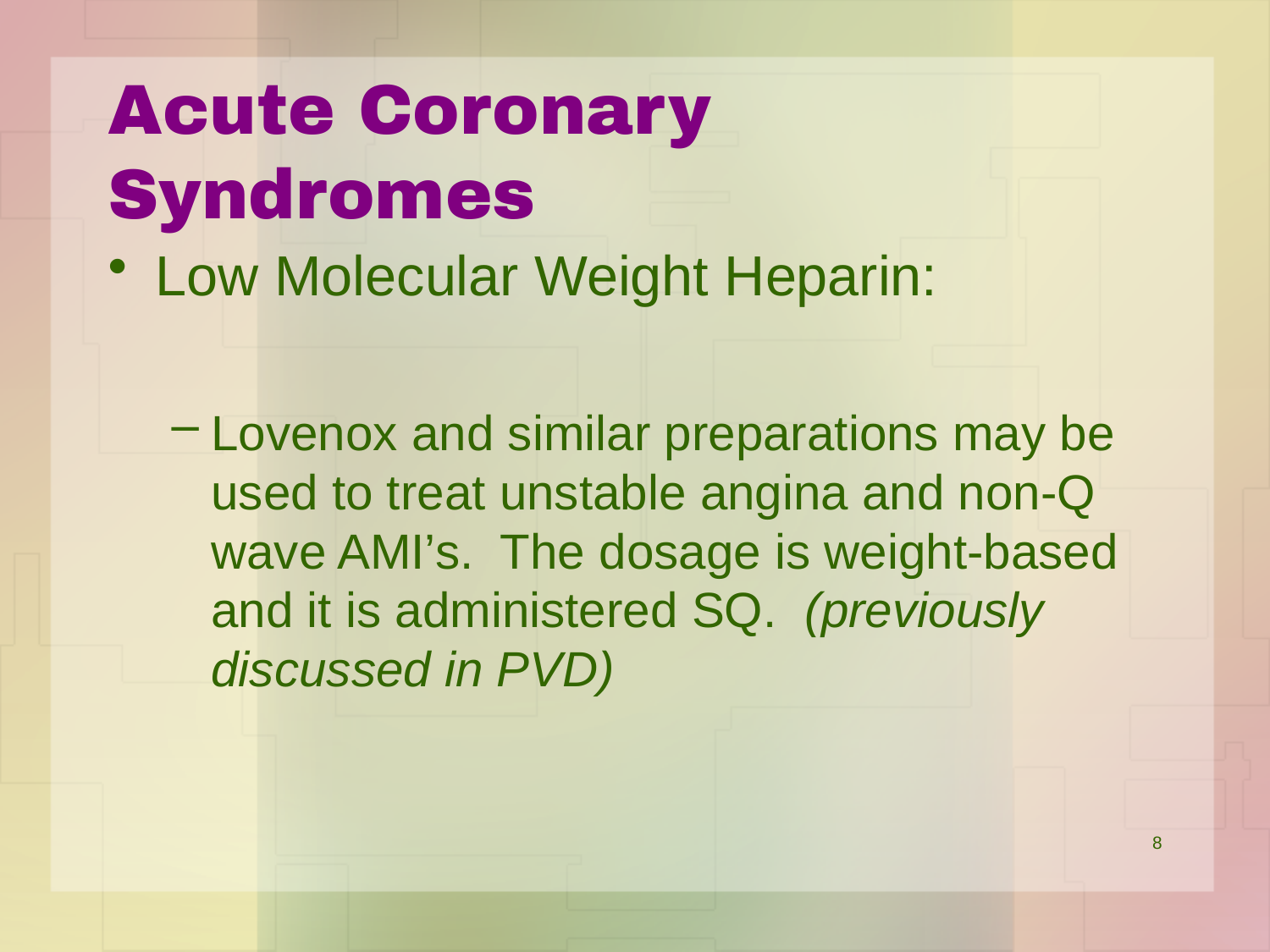

# Acute Coronary Syndromes
Low Molecular Weight Heparin:

Lovenox and similar preparations may be used to treat unstable angina and non-Q wave AMI’s.  The dosage is weight-based and it is administered SQ.  (previously discussed in PVD)

8